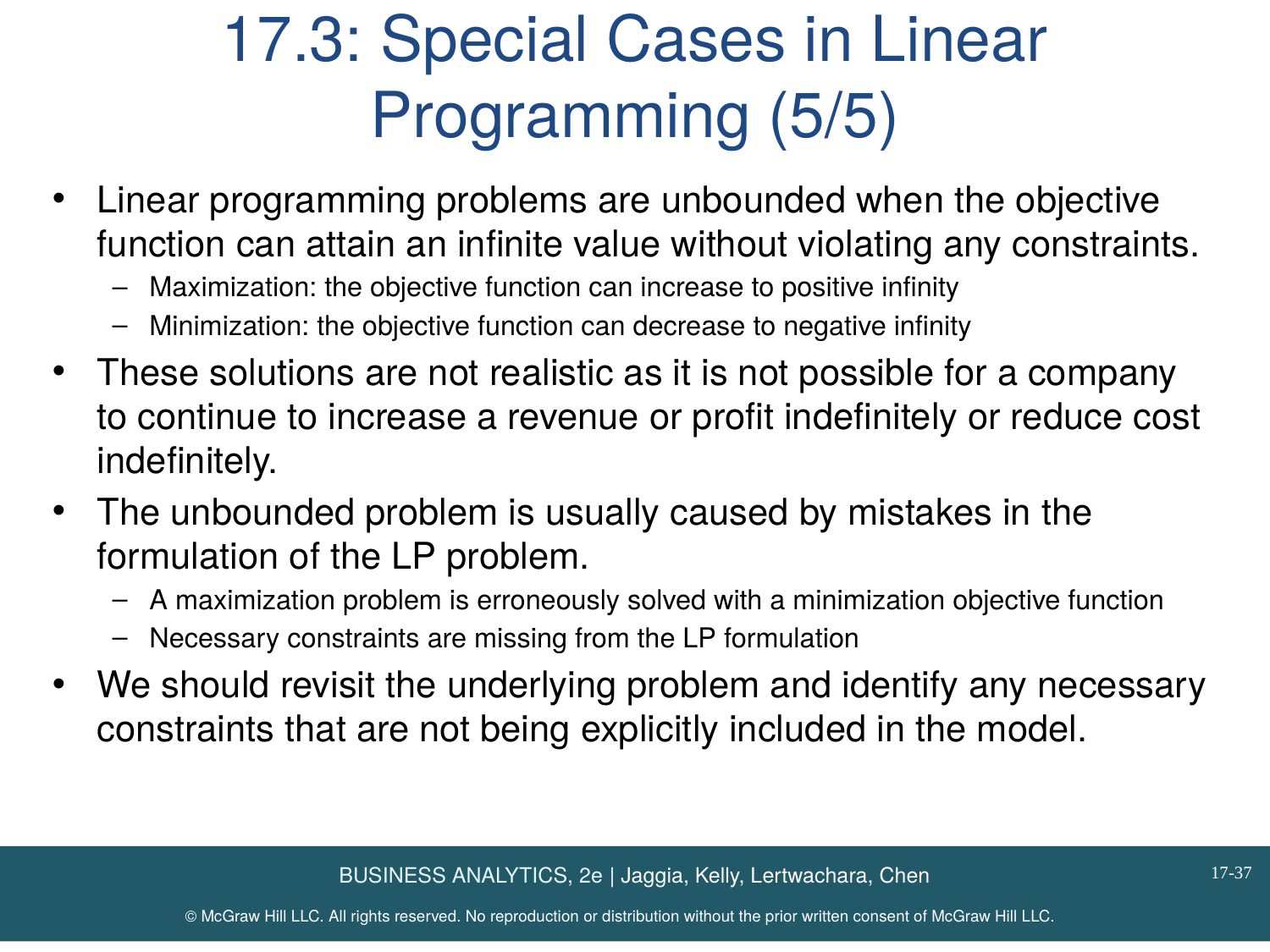

# 17.3: Special Cases in Linear Programming (5/5)
Linear programming problems are unbounded when the objective function can attain an infinite value without violating any constraints.
Maximization: the objective function can increase to positive infinity
Minimization: the objective function can decrease to negative infinity
These solutions are not realistic as it is not possible for a company to continue to increase a revenue or profit indefinitely or reduce cost indefinitely.
The unbounded problem is usually caused by mistakes in the formulation of the LP problem.
A maximization problem is erroneously solved with a minimization objective function
Necessary constraints are missing from the LP formulation
We should revisit the underlying problem and identify any necessary constraints that are not being explicitly included in the model.